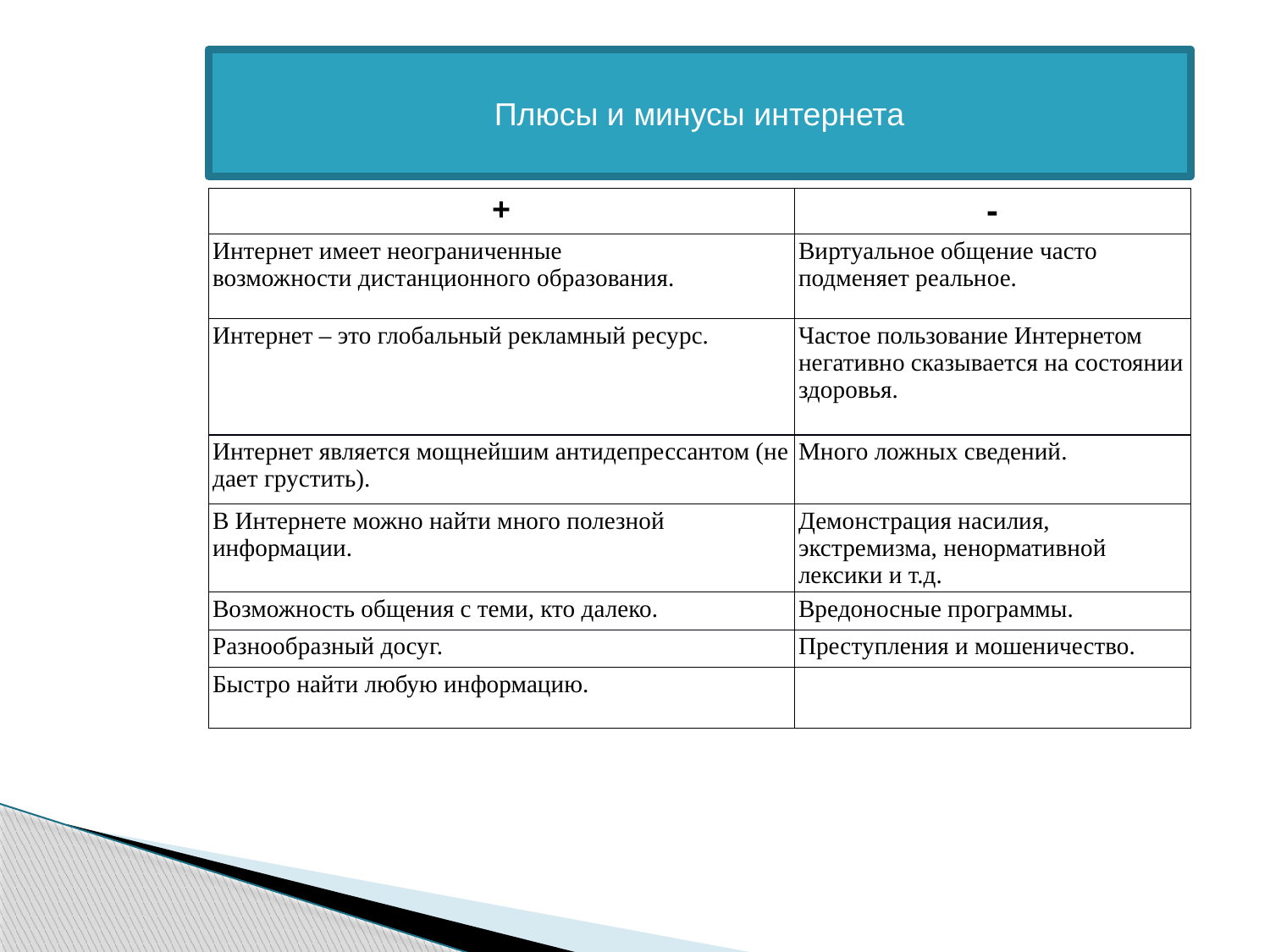

Плюсы и минусы интернета
| + | - |
| --- | --- |
| Интернет имеет неограниченные возможности дистанционного образования. | Виртуальное общение часто подменяет реальное. |
| Интернет – это глобальный рекламный ресурс. | Частое пользование Интернетом негативно сказывается на состоянии здоровья. |
| Интернет является мощнейшим антидепрессантом (не дает грустить). | Много ложных сведений. |
| В Интернете можно найти много полезной информации. | Демонстрация насилия, экстремизма, ненормативной лексики и т.д. |
| Возможность общения с теми, кто далеко. | Вредоносные программы. |
| Разнообразный досуг. | Преступления и мошеничество. |
| Быстро найти любую информацию. |  |